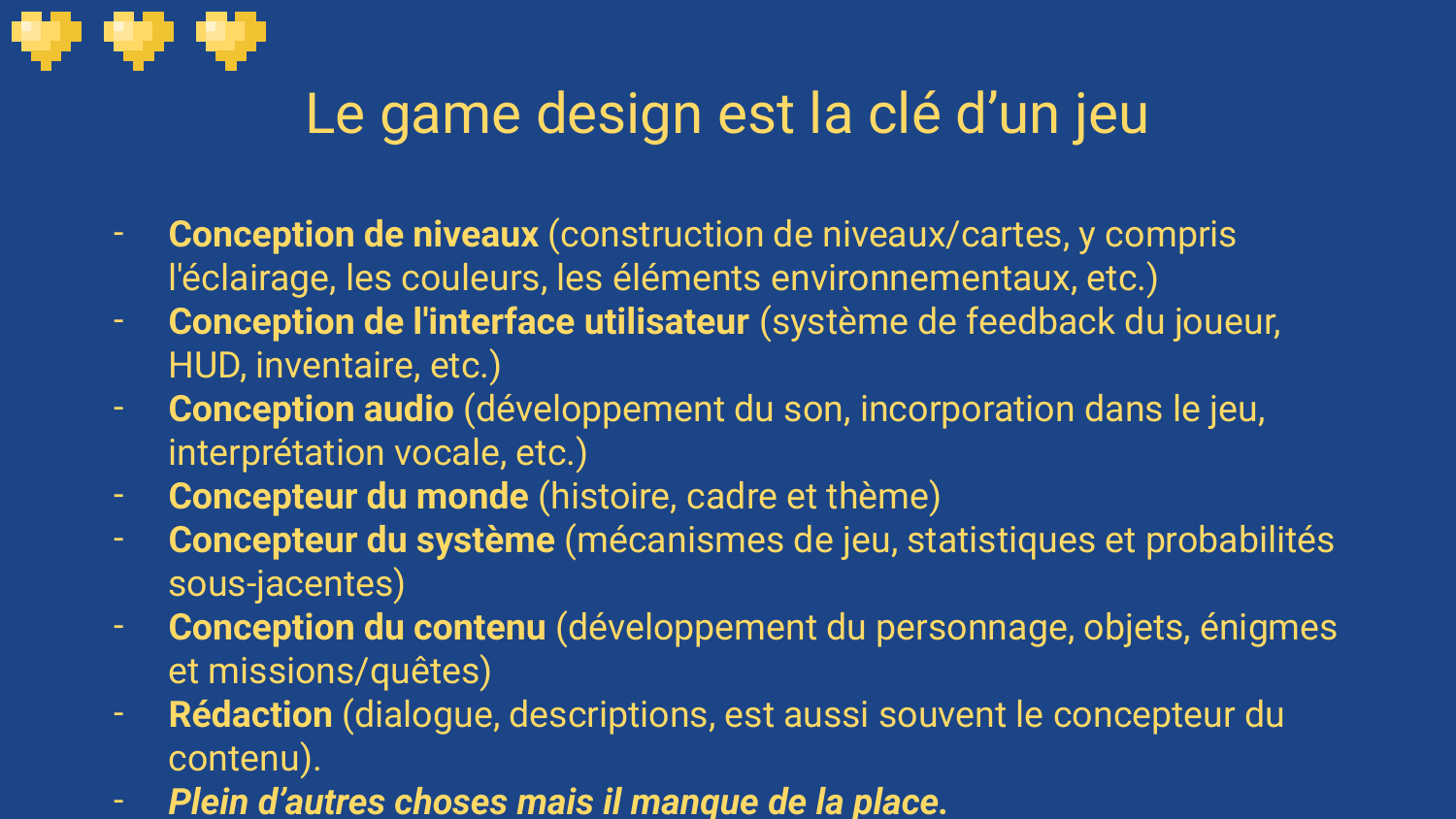

# Le game design est la clé d’un jeu
Conception de niveaux (construction de niveaux/cartes, y compris l'éclairage, les couleurs, les éléments environnementaux, etc.)
Conception de l'interface utilisateur (système de feedback du joueur, HUD, inventaire, etc.)
Conception audio (développement du son, incorporation dans le jeu, interprétation vocale, etc.)
Concepteur du monde (histoire, cadre et thème)
Concepteur du système (mécanismes de jeu, statistiques et probabilités sous-jacentes)
Conception du contenu (développement du personnage, objets, énigmes et missions/quêtes)
Rédaction (dialogue, descriptions, est aussi souvent le concepteur du contenu).
Plein d’autres choses mais il manque de la place.